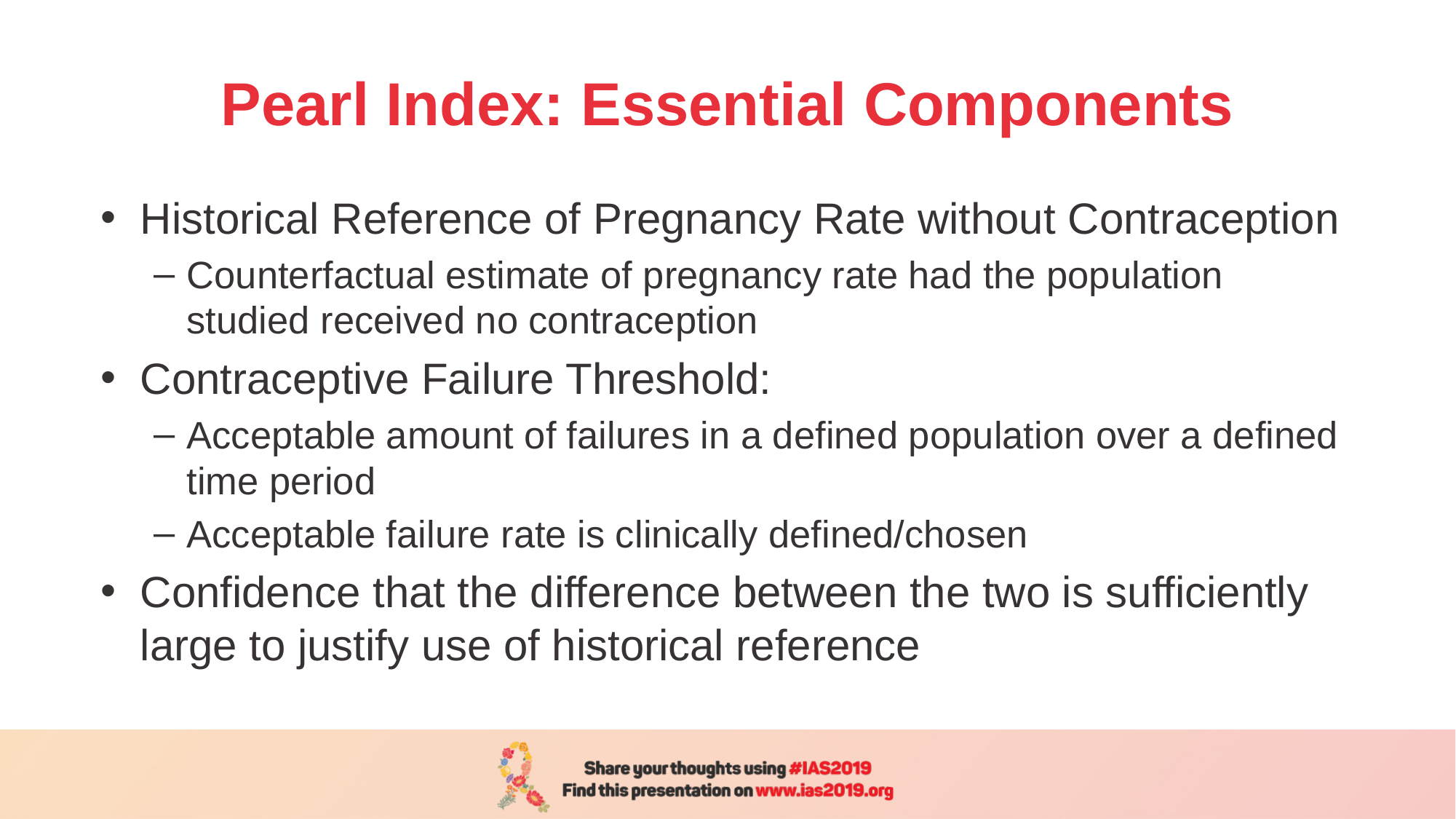

# Pearl Index: Essential Components
Historical Reference of Pregnancy Rate without Contraception
Counterfactual estimate of pregnancy rate had the population studied received no contraception
Contraceptive Failure Threshold:
Acceptable amount of failures in a defined population over a defined time period
Acceptable failure rate is clinically defined/chosen
Confidence that the difference between the two is sufficiently large to justify use of historical reference